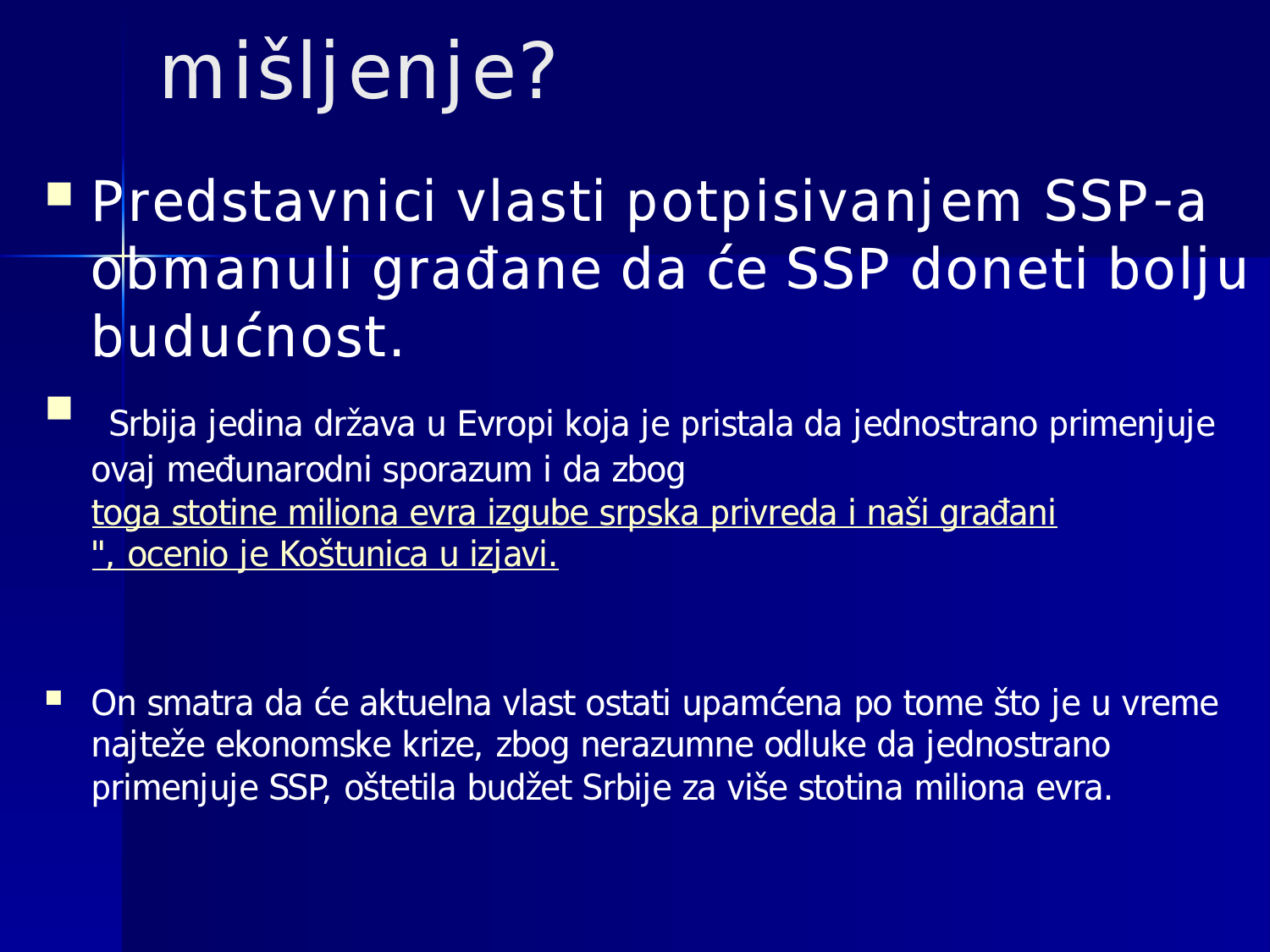

# mišljenje?
Predstavnici vlasti potpisivanjem SSP-a obmanuli građane da će SSP doneti bolju budućnost.
 Srbija jedina država u Evropi koja je pristala da jednostrano primenjuje ovaj međunarodni sporazum i da zbog toga stotine miliona evra izgube srpska privreda i naši građani", ocenio je Koštunica u izjavi.

On smatra da će aktuelna vlast ostati upamćena po tome što je u vreme najteže ekonomske krize, zbog nerazumne odluke da jednostrano primenjuje SSP, oštetila budžet Srbije za više stotina miliona evra.